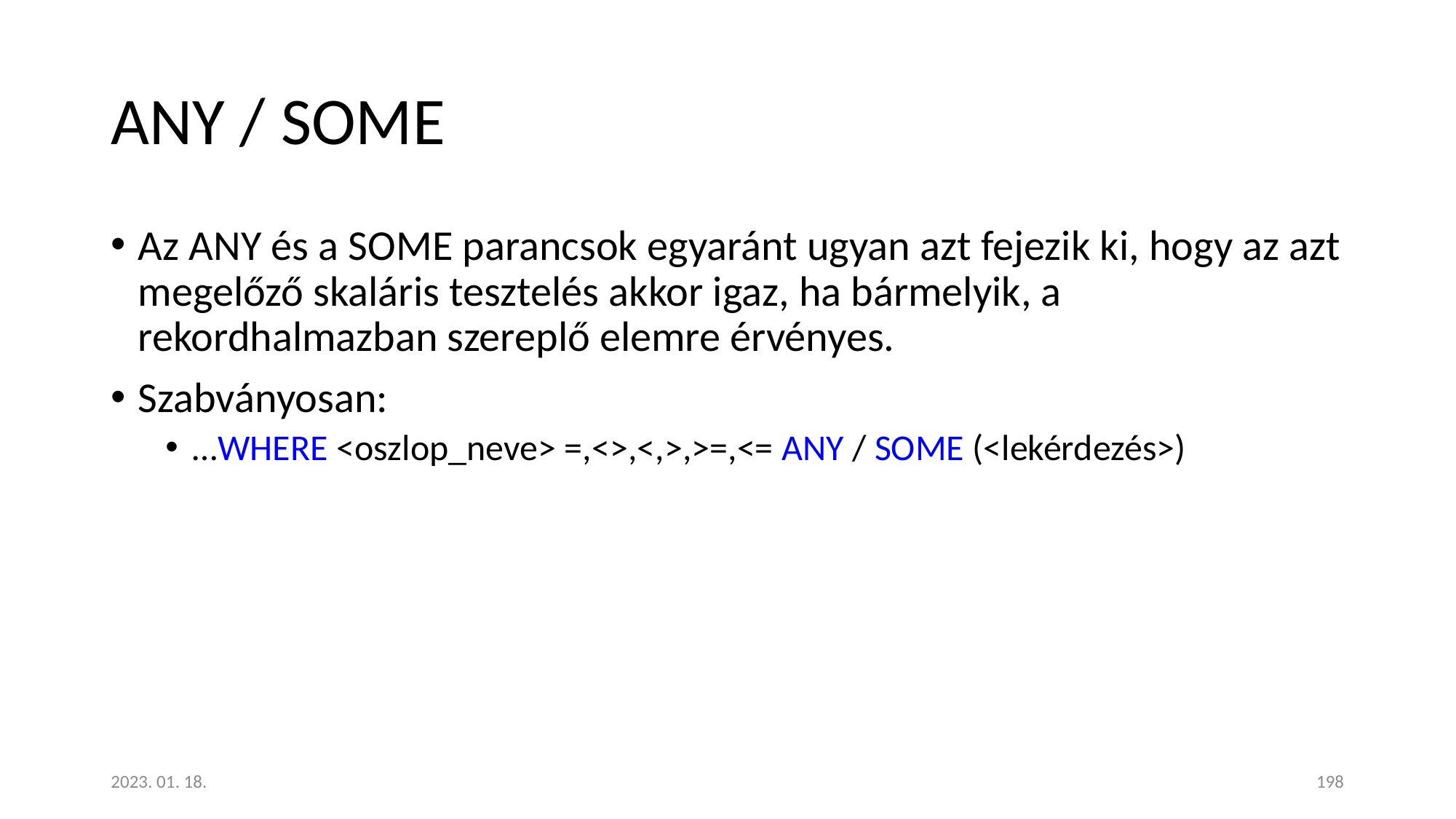

# ANY / SOME
Az ANY és a SOME parancsok egyaránt ugyan azt fejezik ki, hogy az azt megelőző skaláris tesztelés akkor igaz, ha bármelyik, a rekordhalmazban szereplő elemre érvényes.
Szabványosan:
…WHERE <oszlop_neve> =,<>,<,>,>=,<= ANY / SOME (<lekérdezés>)
2023. 01. 18.
198